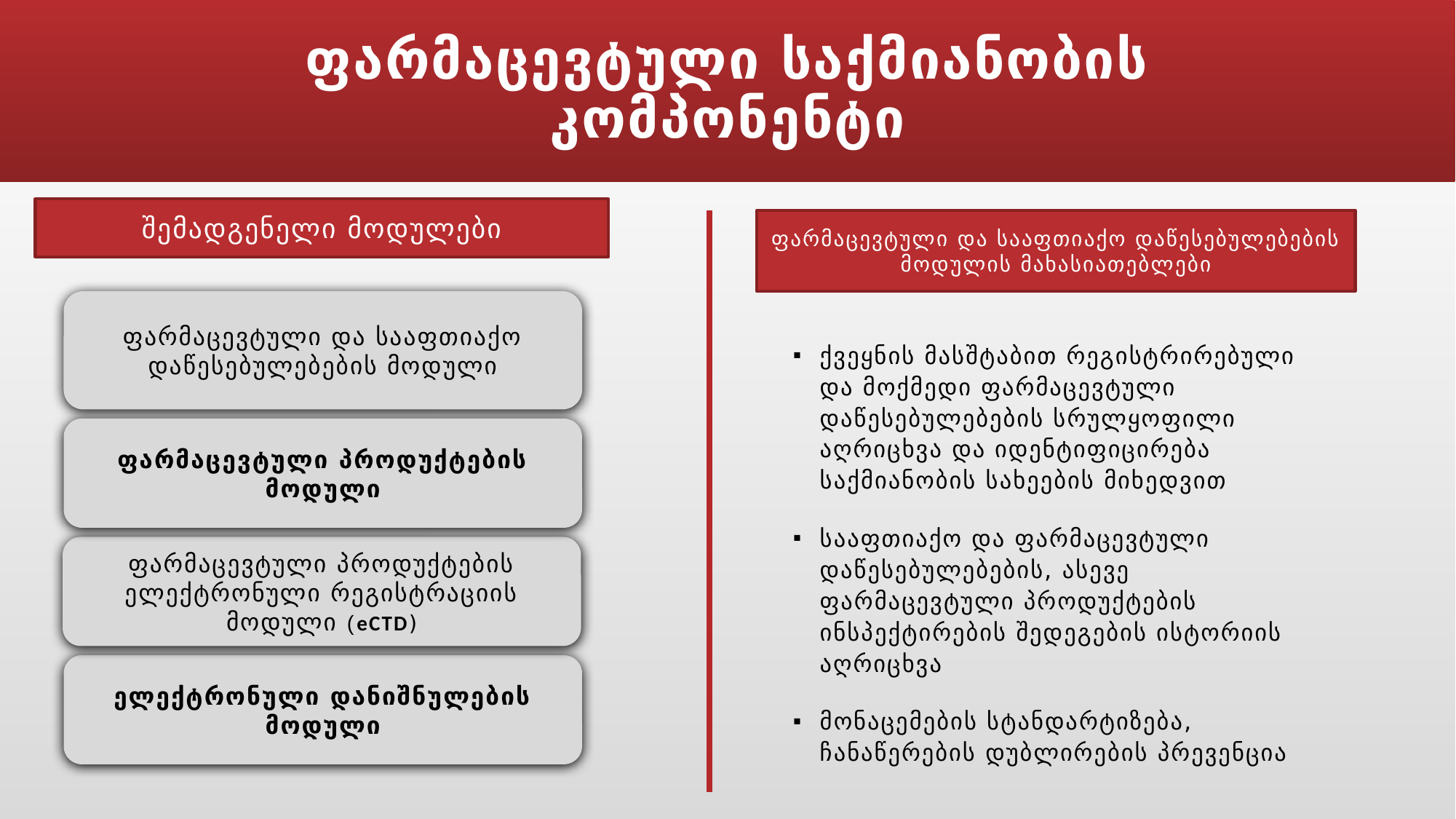

# ფარმაცევტული საქმიანობის კომპონენტი
შემადგენელი მოდულები
ფარმაცევტული და სააფთიაქო დაწესებულებების მოდულის მახასიათებლები
ფარმაცევტული და სააფთიაქო დაწესებულებების მოდული
ქვეყნის მასშტაბით რეგისტრირებული და მოქმედი ფარმაცევტული დაწესებულებების სრულყოფილი აღრიცხვა და იდენტიფიცირება საქმიანობის სახეების მიხედვით
სააფთიაქო და ფარმაცევტული დაწესებულებების, ასევე  ფარმაცევტული პროდუქტების  ინსპექტირების შედეგების ისტორიის აღრიცხვა
მონაცემების სტანდარტიზება, ჩანაწერების დუბლირების პრევენცია

ფარმაცევტული პროდუქტების მოდული
ფარმაცევტული პროდუქტების ელექტრონული რეგისტრაციის მოდული (eCTD)
ელექტრონული დანიშნულების მოდული